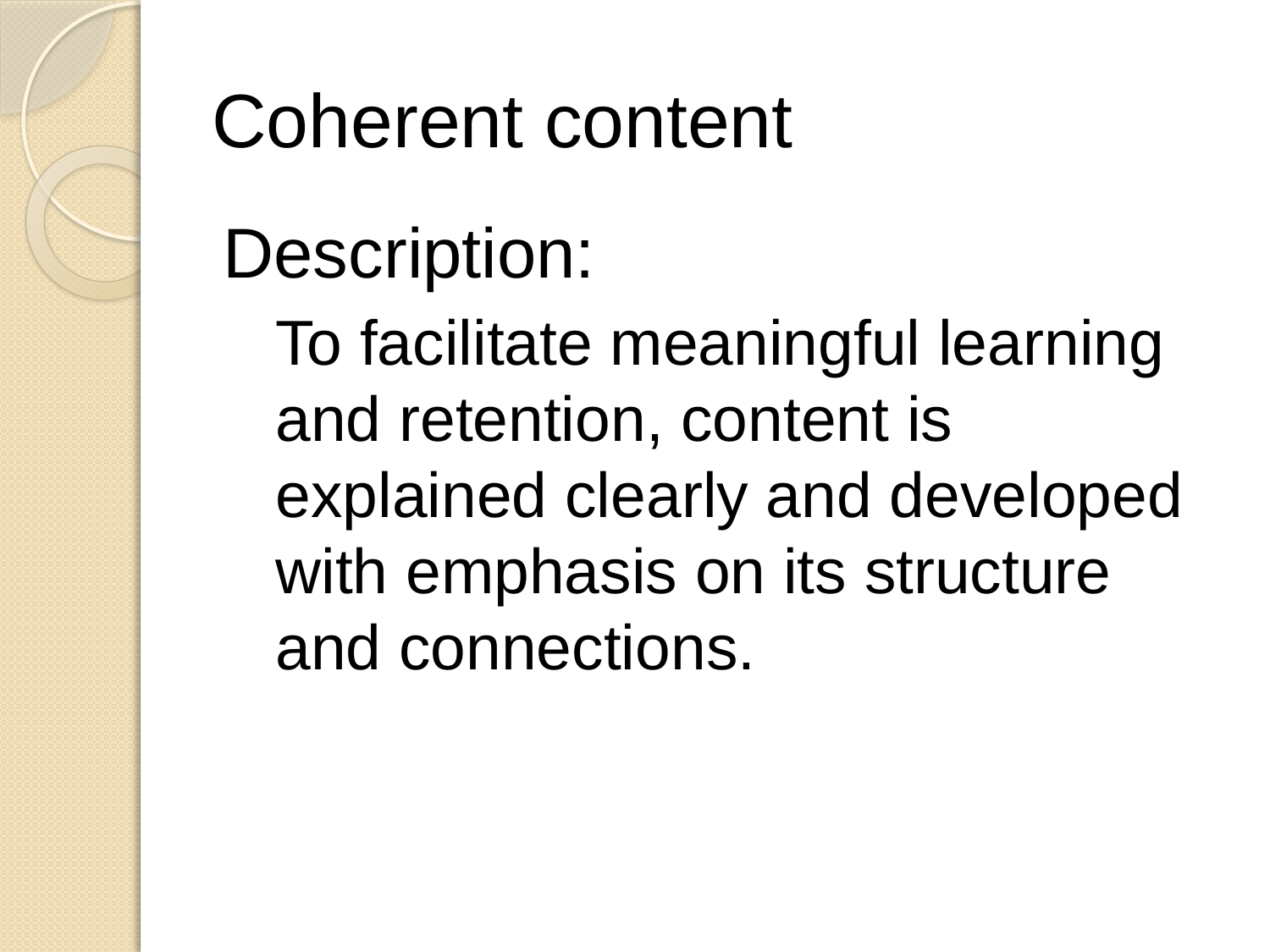

# Coherent content
Description:
To facilitate meaningful learning and retention, content is explained clearly and developed with emphasis on its structure and connections.